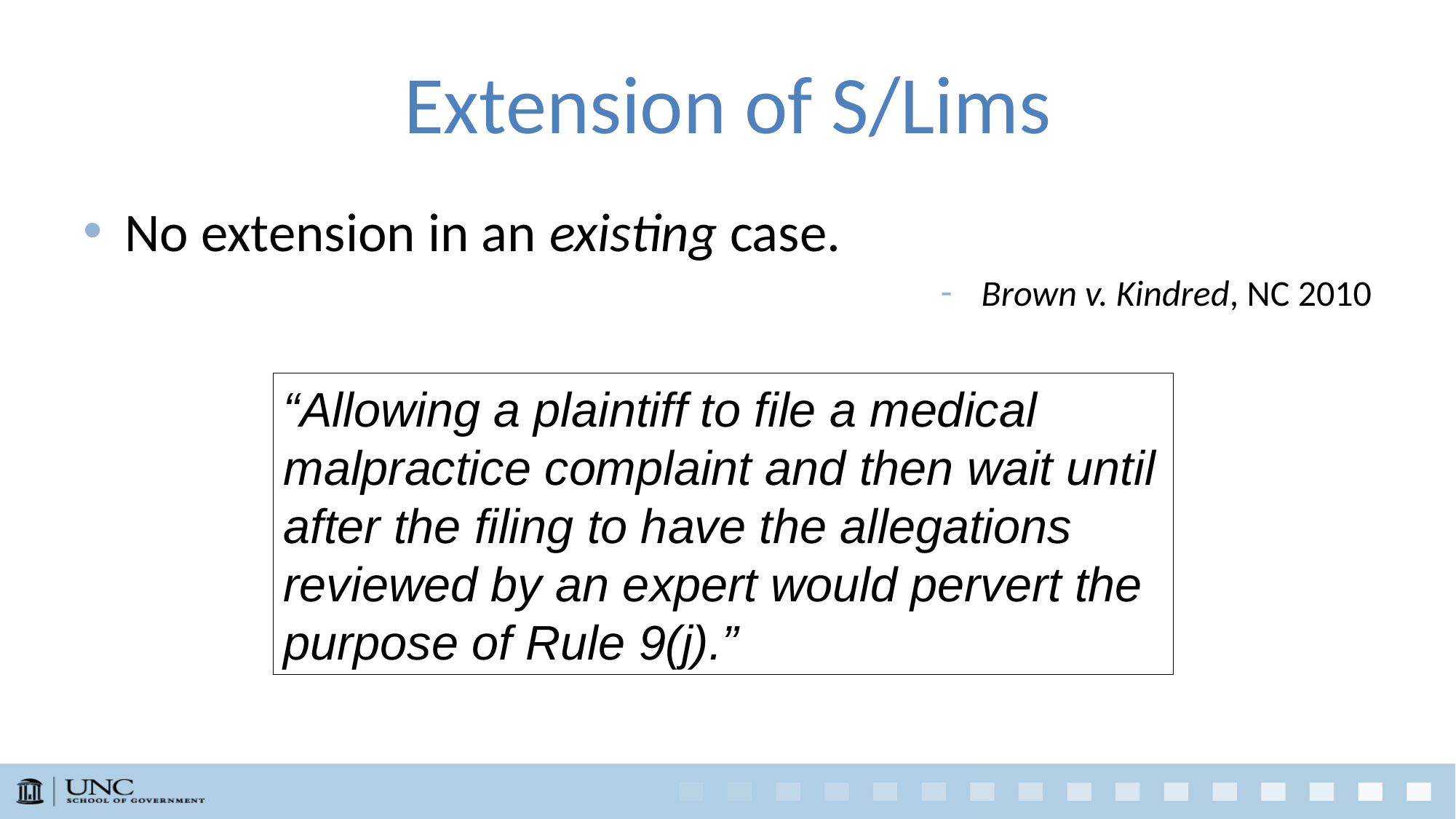

# Extension of S/Lims
No extension in an existing case.
Brown v. Kindred, NC 2010

“Allowing a plaintiff to file a medical malpractice complaint and then wait until after the filing to have the allegations reviewed by an expert would pervert the purpose of Rule 9(j).”